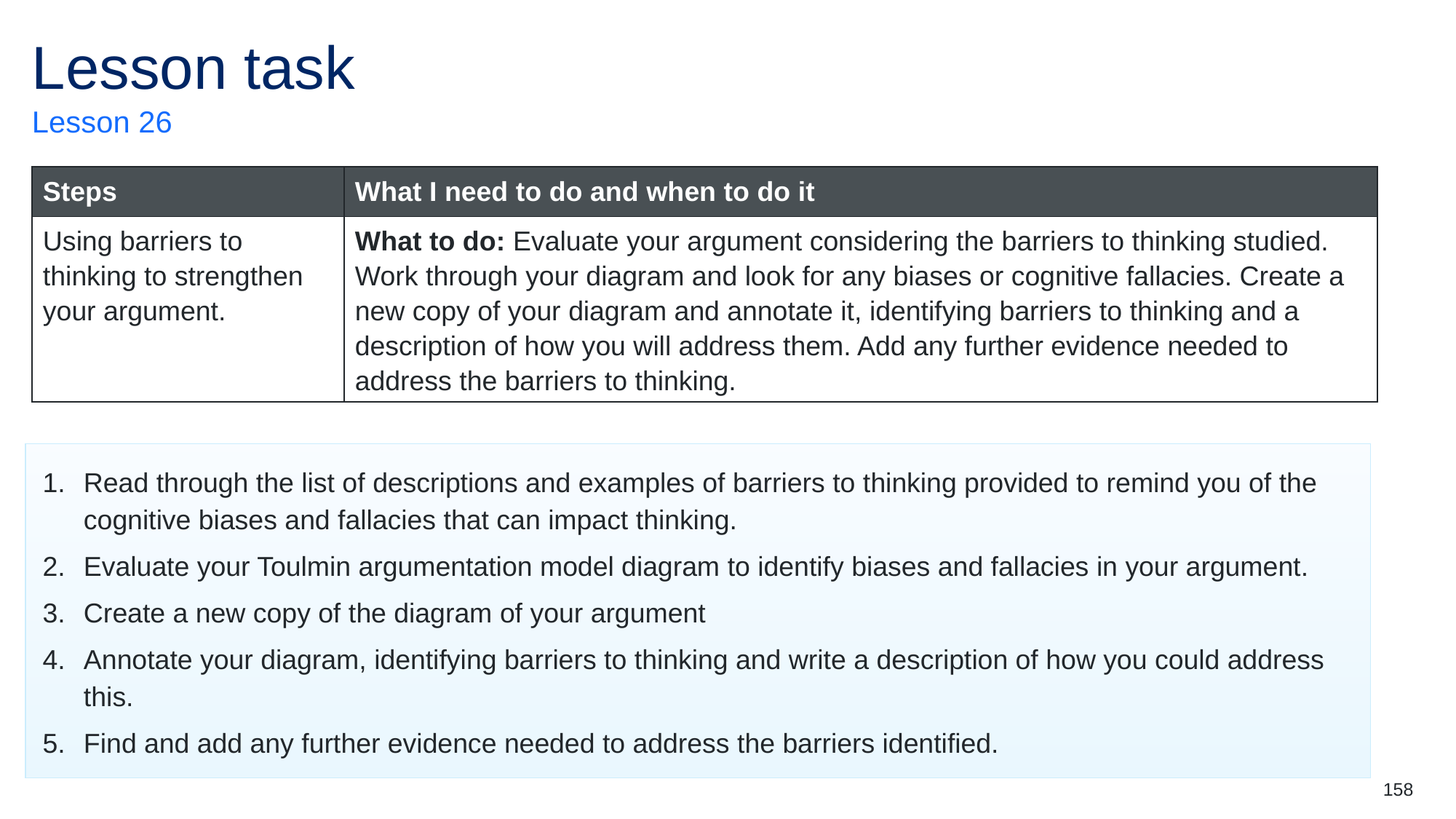

# Lesson task (lesson 6)
Lesson 26
| Steps | What I need to do and when to do it |
| --- | --- |
| Using barriers to thinking to strengthen your argument. | What to do: Evaluate your argument considering the barriers to thinking studied. Work through your diagram and look for any biases or cognitive fallacies. Create a new copy of your diagram and annotate it, identifying barriers to thinking and a description of how you will address them. Add any further evidence needed to address the barriers to thinking. |
Read through the list of descriptions and examples of barriers to thinking provided to remind you of the cognitive biases and fallacies that can impact thinking.
Evaluate your Toulmin argumentation model diagram to identify biases and fallacies in your argument.
Create a new copy of the diagram of your argument
Annotate your diagram, identifying barriers to thinking and write a description of how you could address this.
Find and add any further evidence needed to address the barriers identified.

158